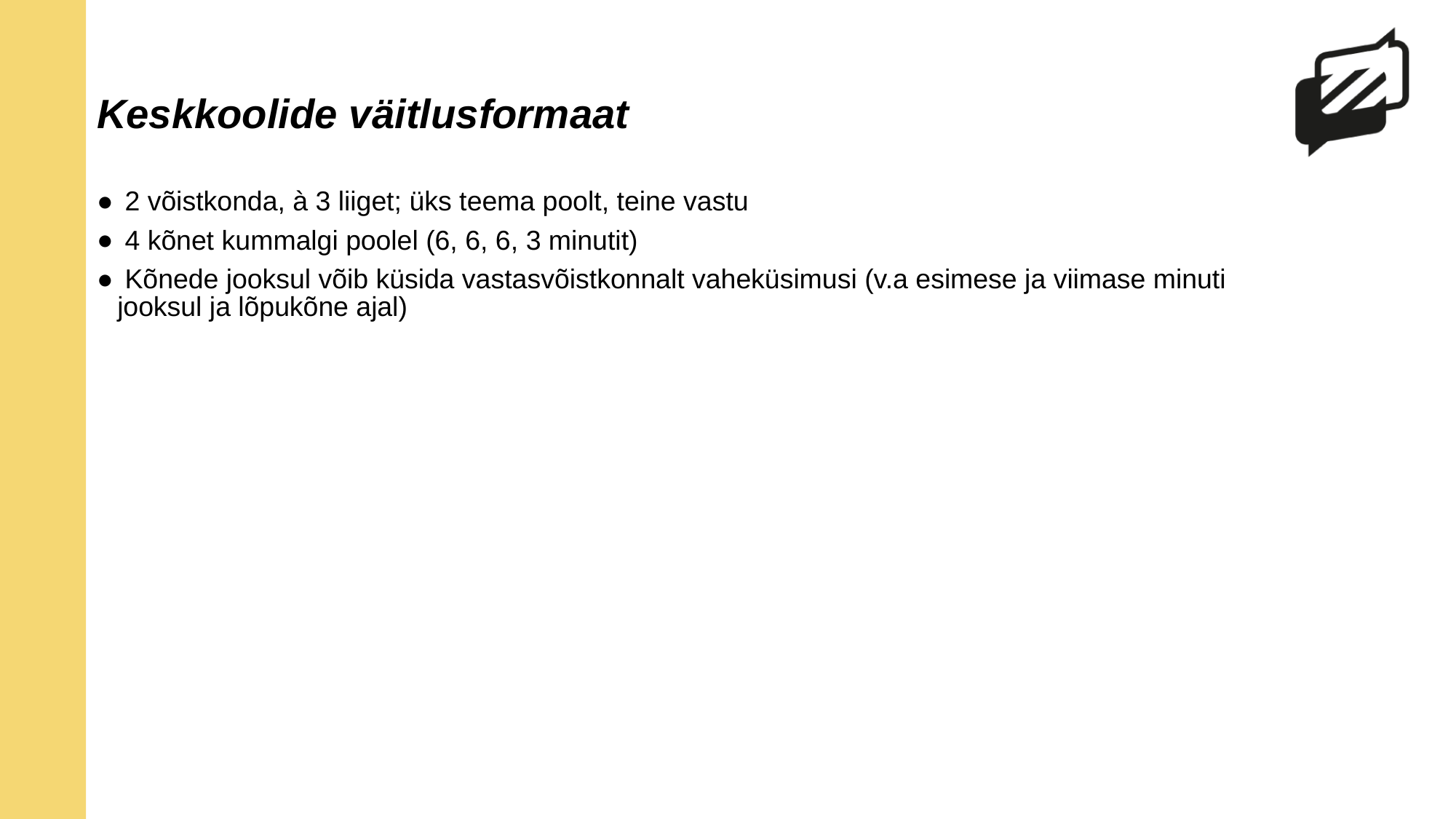

# Keskkoolide väitlusformaat
 2 võistkonda, à 3 liiget; üks teema poolt, teine vastu
 4 kõnet kummalgi poolel (6, 6, 6, 3 minutit)
 Kõnede jooksul võib küsida vastasvõistkonnalt vaheküsimusi (v.a esimese ja viimase minuti  jooksul ja lõpukõne ajal)